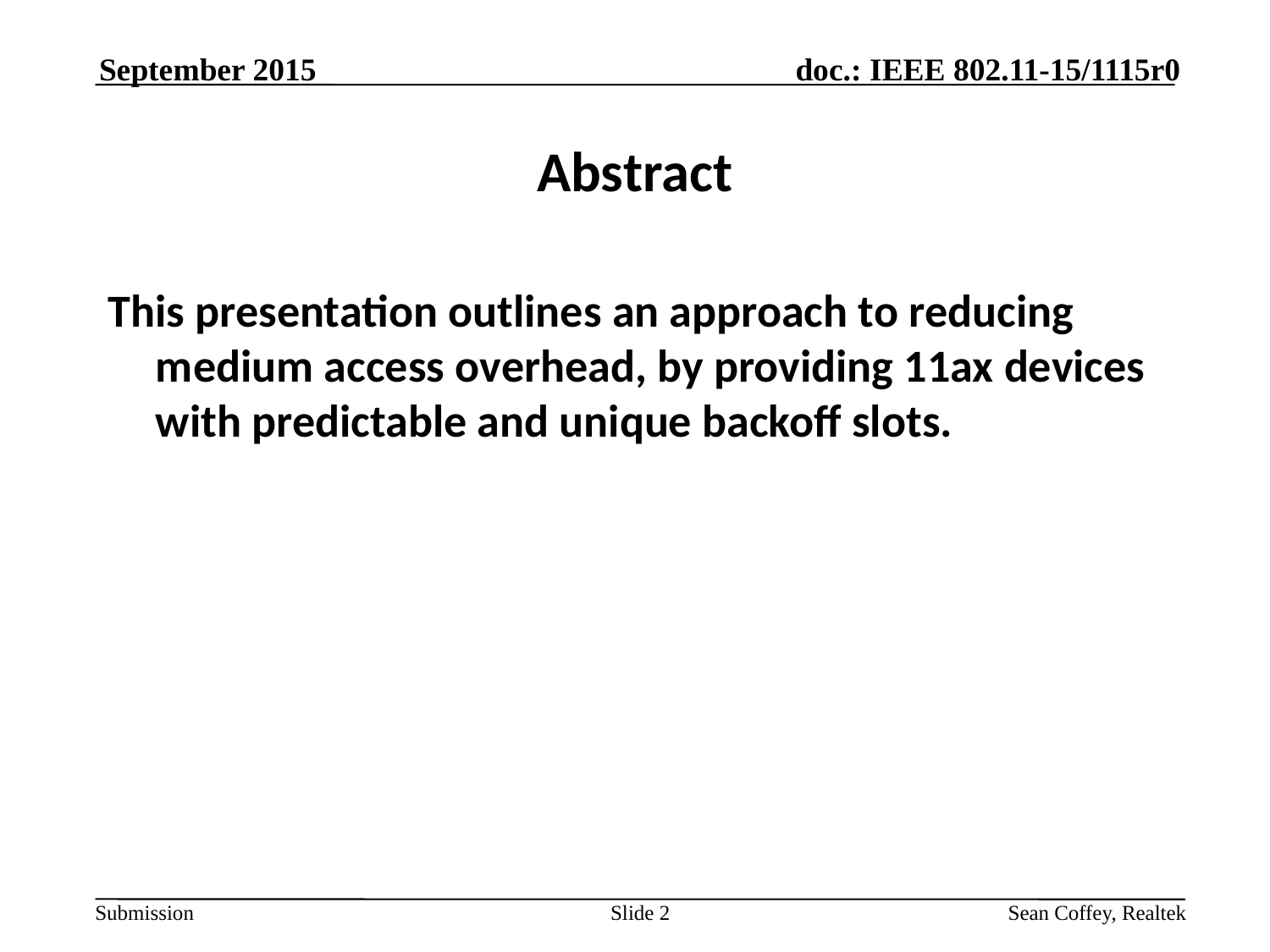

September 2015
# Abstract
This presentation outlines an approach to reducing medium access overhead, by providing 11ax devices with predictable and unique backoff slots.
Slide 2
Sean Coffey, Realtek